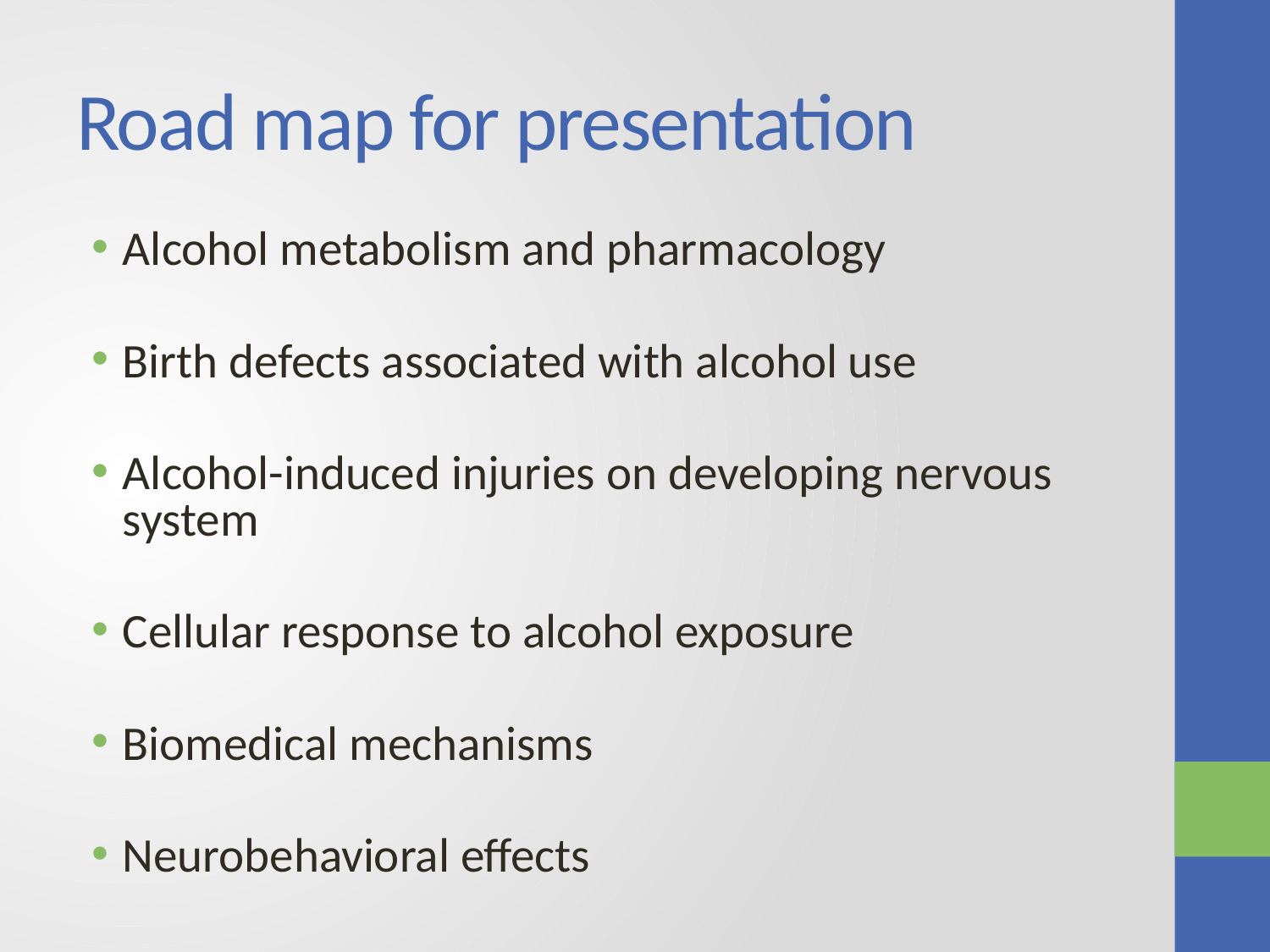

# Road map for presentation
Alcohol metabolism and pharmacology

Birth defects associated with alcohol use

Alcohol-induced injuries on developing nervous system

Cellular response to alcohol exposure

Biomedical mechanisms

Neurobehavioral effects